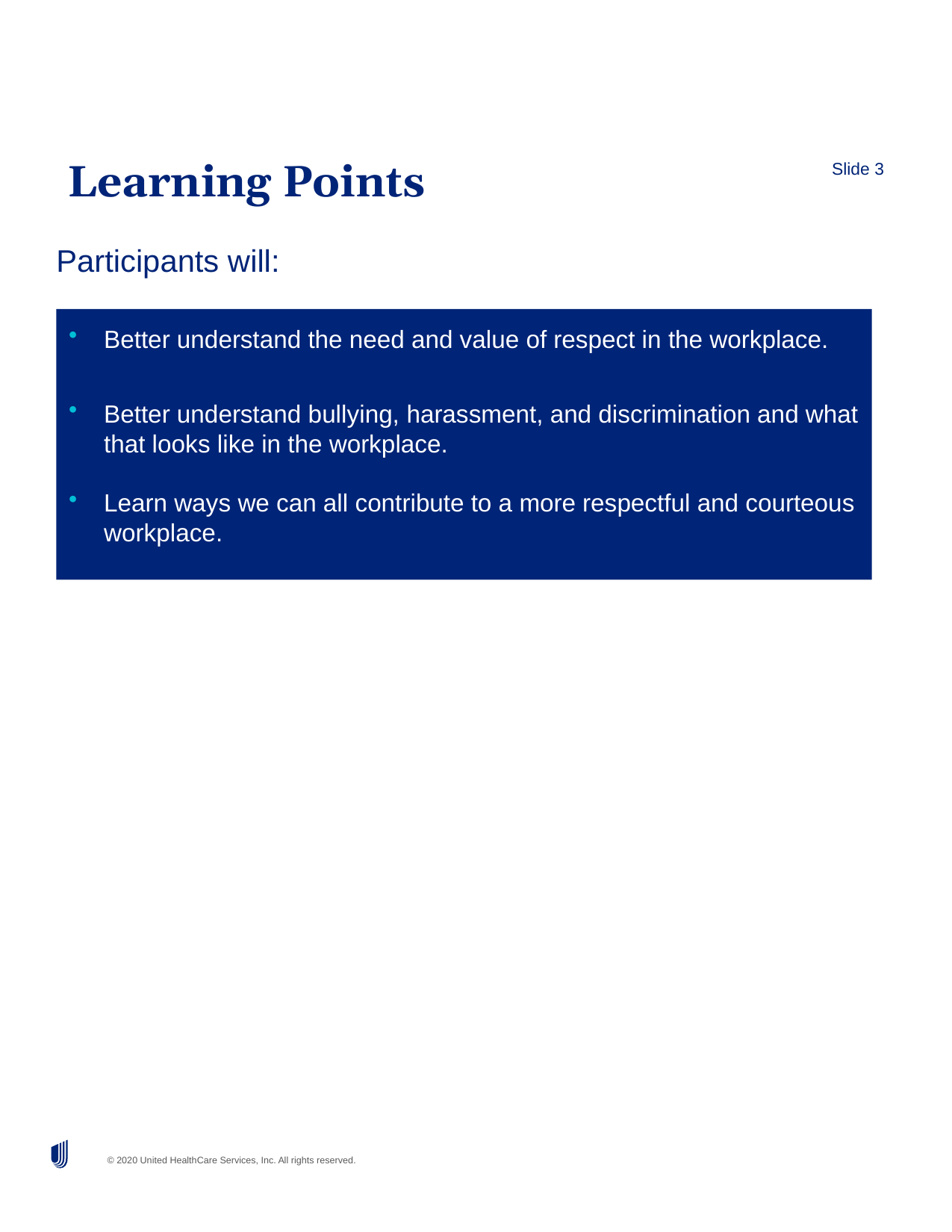

# Learning Points
Slide 3
Participants will:
Better understand the need and value of respect in the workplace.

Better understand bullying, harassment, and discrimination and what that looks like in the workplace.

Learn ways we can all contribute to a more respectful and courteous workplace.